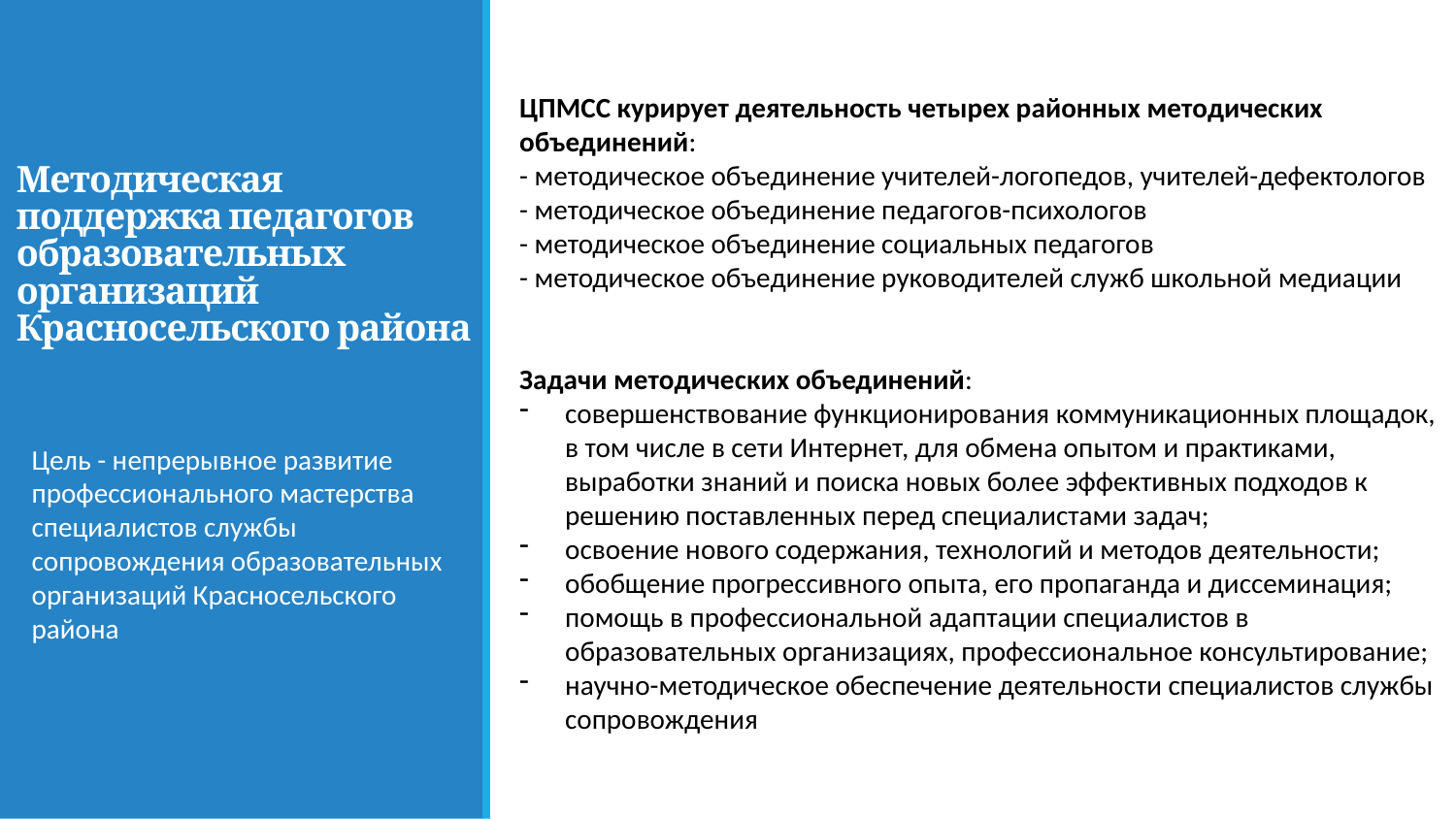

# Методическая поддержка педагогов образовательных организаций Красносельского района
ЦПМСС курирует деятельность четырех районных методических объединений:
- методическое объединение учителей-логопедов, учителей-дефектологов
- методическое объединение педагогов-психологов
- методическое объединение социальных педагогов
- методическое объединение руководителей служб школьной медиации

Задачи методических объединений:
совершенствование функционирования коммуникационных площадок, в том числе в сети Интернет, для обмена опытом и практиками, выработки знаний и поиска новых более эффективных подходов к решению поставленных перед специалистами задач;
освоение нового содержания, технологий и методов деятельности;
обобщение прогрессивного опыта, его пропаганда и диссеминация;
помощь в профессиональной адаптации специалистов в образовательных организациях, профессиональное консультирование;
научно-методическое обеспечение деятельности специалистов службы сопровождения

Цель - непрерывное развитие профессионального мастерства специалистов службы сопровождения образовательных организаций Красносельского района